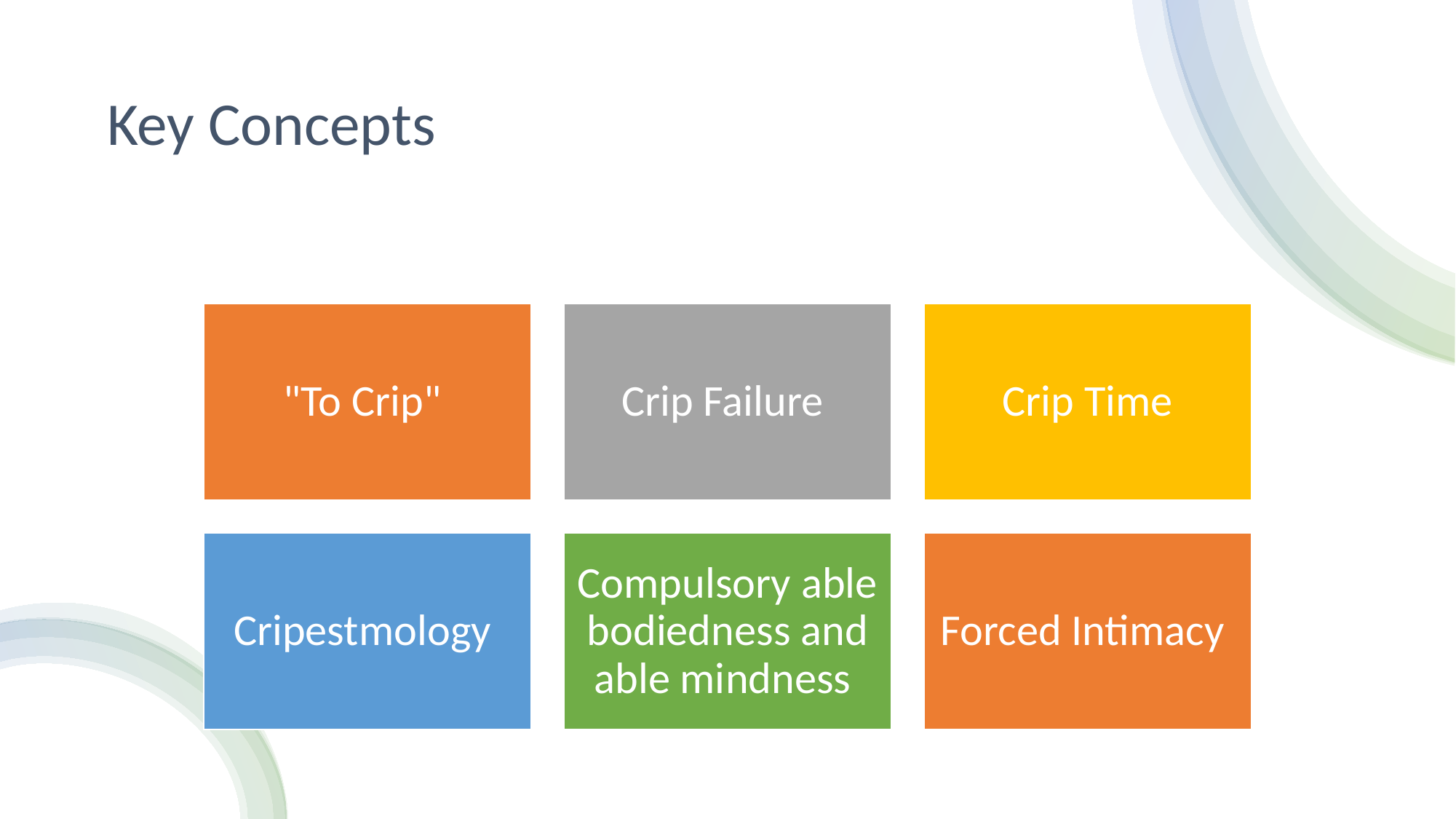

# Key Concepts
"To Crip"
Crip Failure
Crip Time
Cripestmology
Compulsory able bodiedness and able mindness
Forced Intimacy